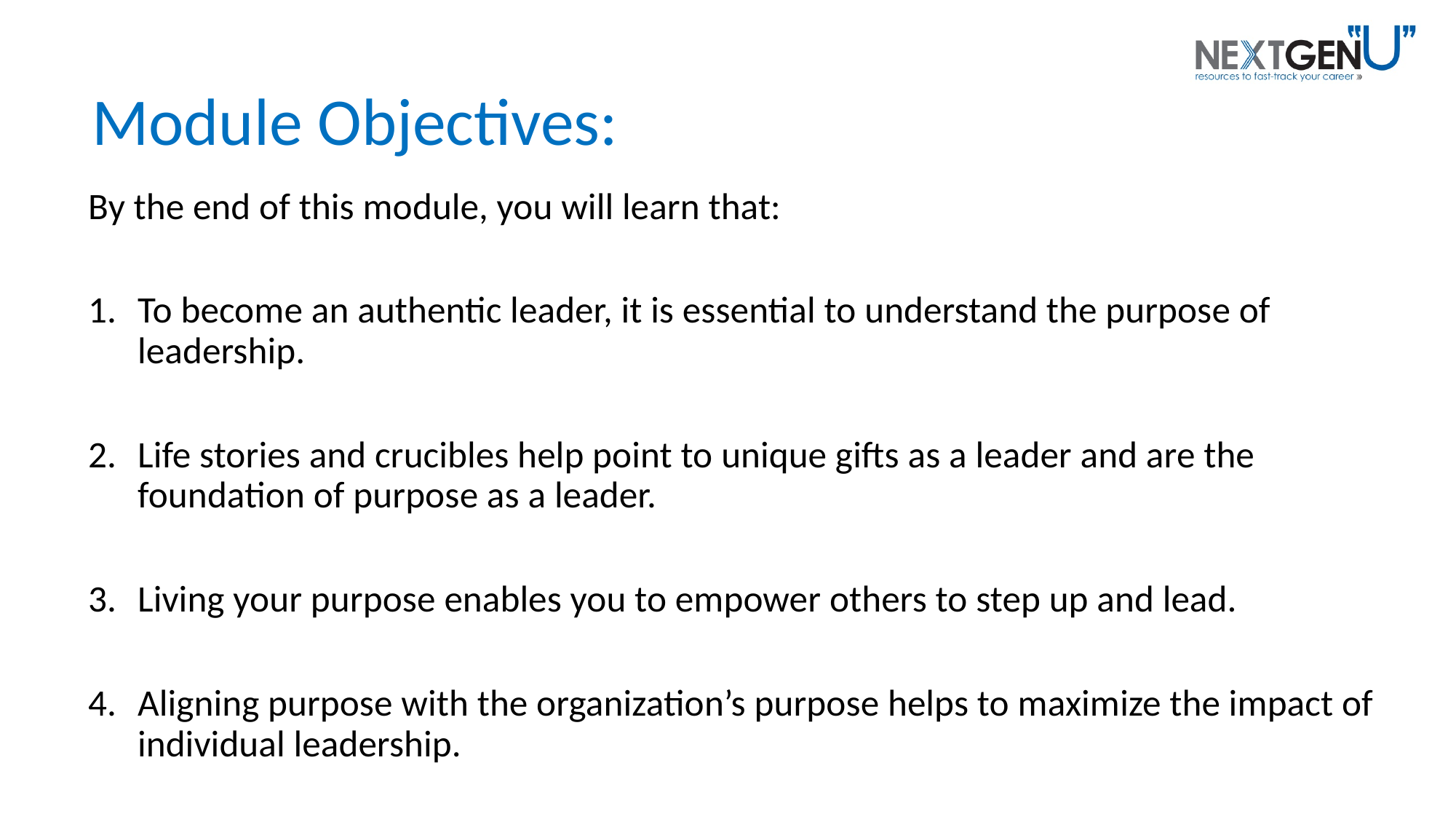

# Module Objectives:
By the end of this module, you will learn that:

To become an authentic leader, it is essential to understand the purpose of leadership.

Life stories and crucibles help point to unique gifts as a leader and are the foundation of purpose as a leader.

Living your purpose enables you to empower others to step up and lead.

Aligning purpose with the organization’s purpose helps to maximize the impact of individual leadership.